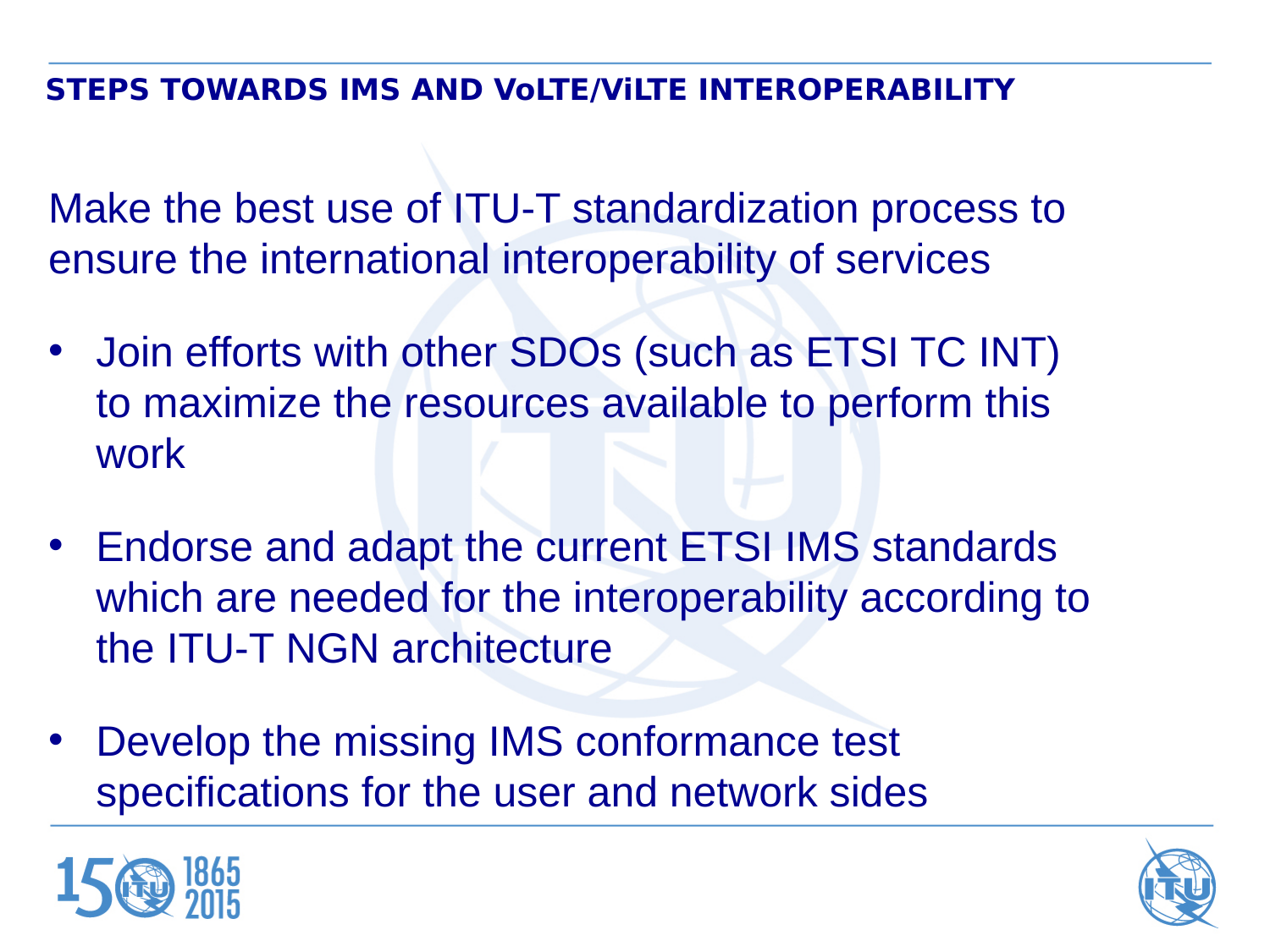

# STEPS TOWARDS IMS AND VoLTE/ViLTE INTEROPERABILITY
Make the best use of ITU-T standardization process to ensure the international interoperability of services
Join efforts with other SDOs (such as ETSI TC INT) to maximize the resources available to perform this work
Endorse and adapt the current ETSI IMS standards which are needed for the interoperability according to the ITU-T NGN architecture
Develop the missing IMS conformance test specifications for the user and network sides